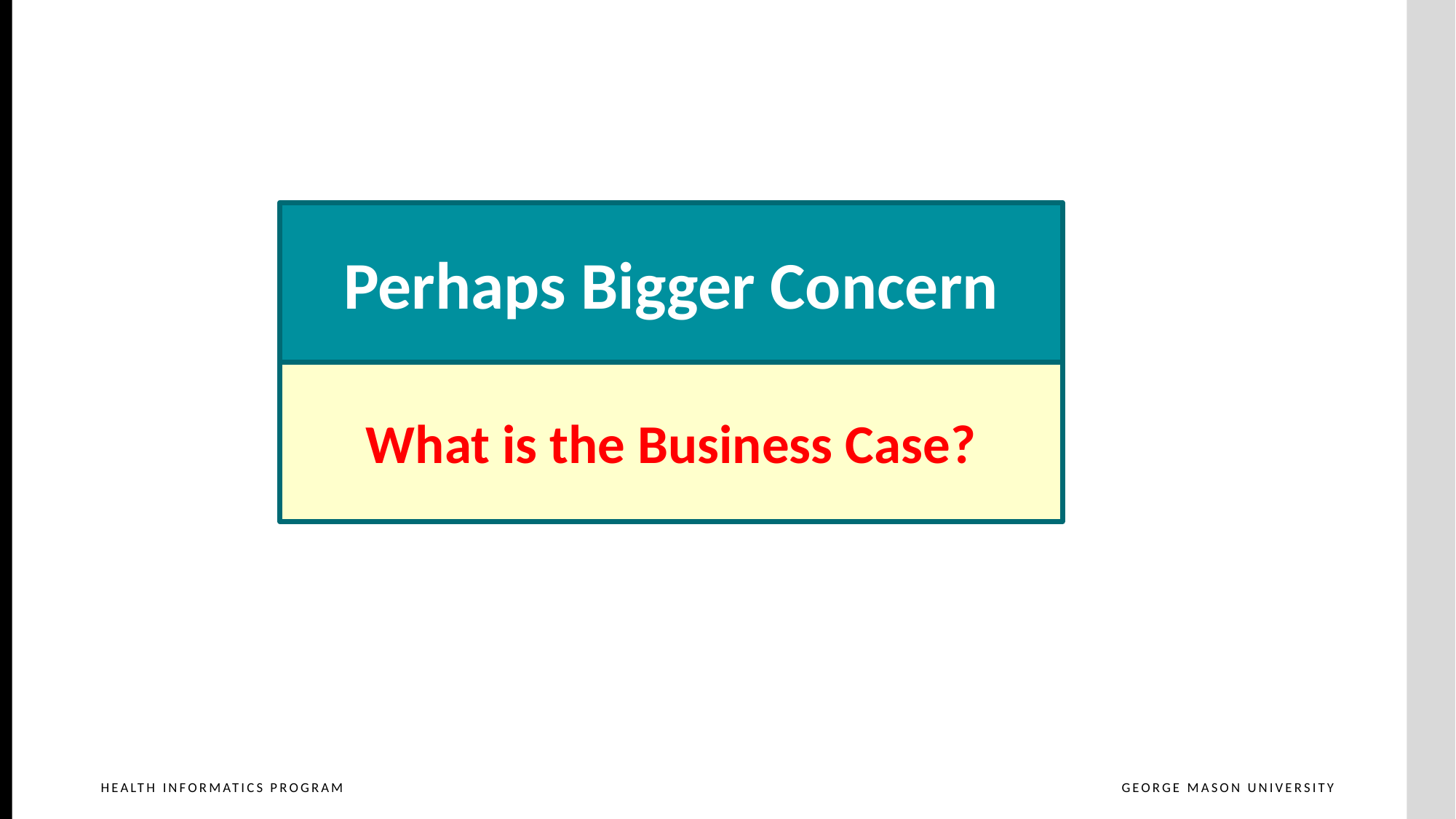

Perhaps Bigger Concern
What is the Business Case?